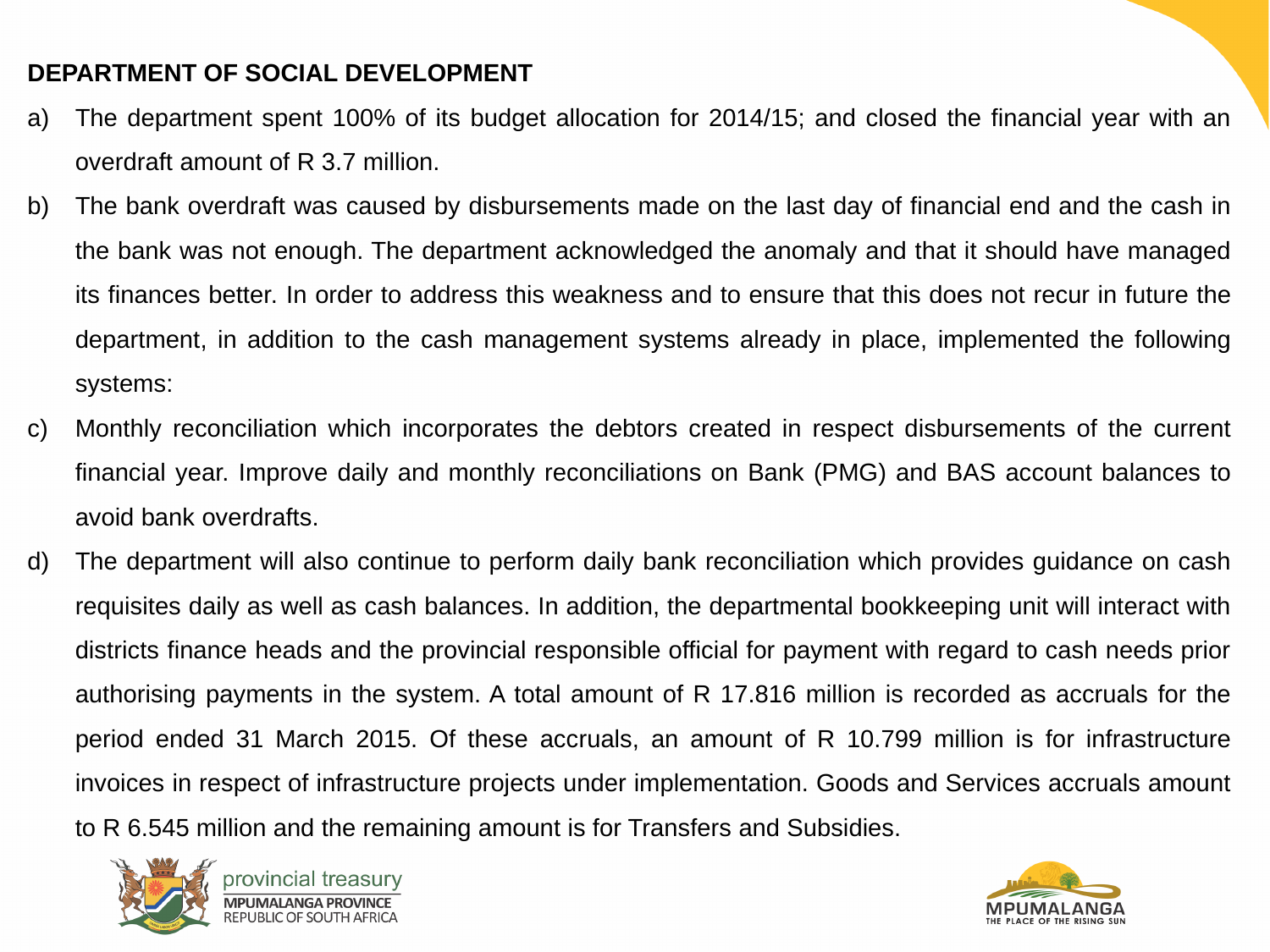

DEPARTMENT OF SOCIAL DEVELOPMENT
The department spent 100% of its budget allocation for 2014/15; and closed the financial year with an overdraft amount of R 3.7 million.
The bank overdraft was caused by disbursements made on the last day of financial end and the cash in the bank was not enough. The department acknowledged the anomaly and that it should have managed its finances better. 	In order to address this weakness and to ensure that this does not recur in future the department, in addition to the cash management systems already in place, implemented the following systems:
Monthly reconciliation which incorporates the debtors created in respect disbursements of the current financial year. Improve daily and monthly reconciliations on Bank (PMG) and BAS account balances to avoid bank overdrafts.
The department will also continue to perform daily bank reconciliation which provides guidance on cash requisites daily as well as cash balances. In addition, the departmental bookkeeping unit will interact with districts finance heads and the provincial responsible official for payment with regard to cash needs prior authorising payments in the system. A total amount of R 17.816 million is recorded as accruals for the period ended 31 March 2015. Of these accruals, an amount of R 10.799 million is for infrastructure invoices in respect of infrastructure projects under implementation. Goods and Services accruals amount to R 6.545 million and the remaining amount is for Transfers and Subsidies.